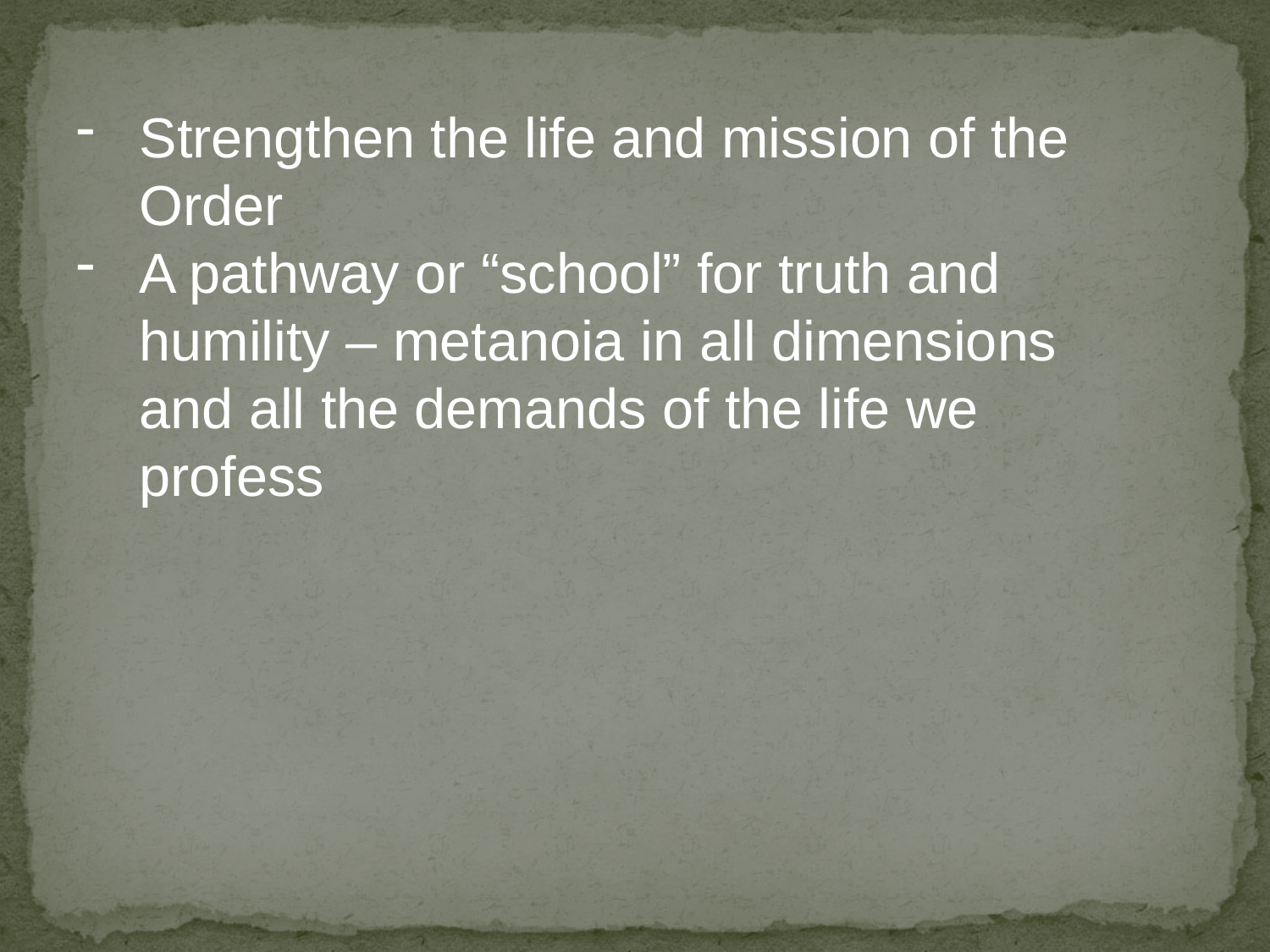

Strengthen the life and mission of the Order
A pathway or “school” for truth and humility – metanoia in all dimensions and all the demands of the life we profess